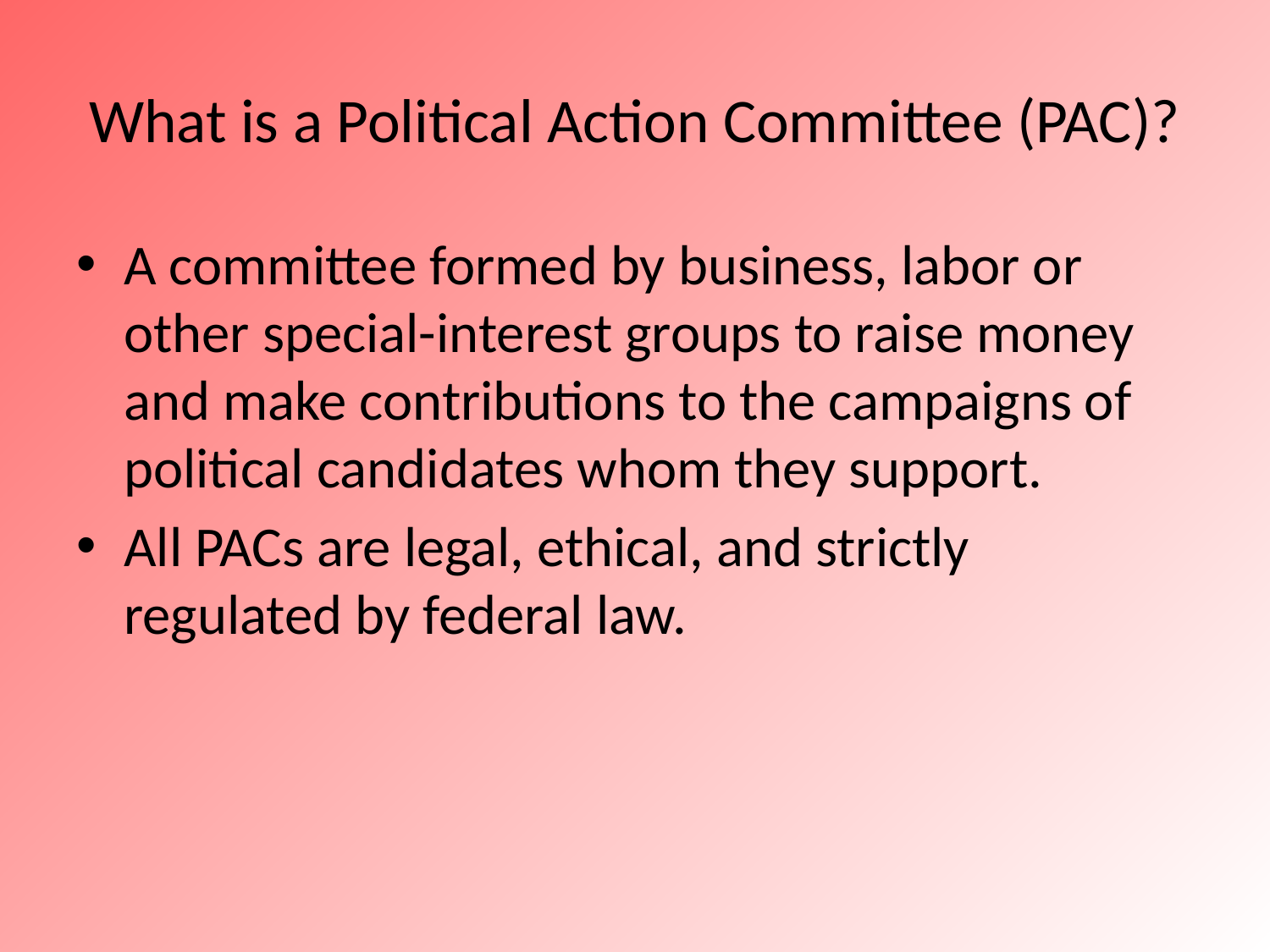

# What is a Political Action Committee (PAC)?
A committee formed by business, labor or other special-interest groups to raise money and make contributions to the campaigns of political candidates whom they support.
All PACs are legal, ethical, and strictly regulated by federal law.